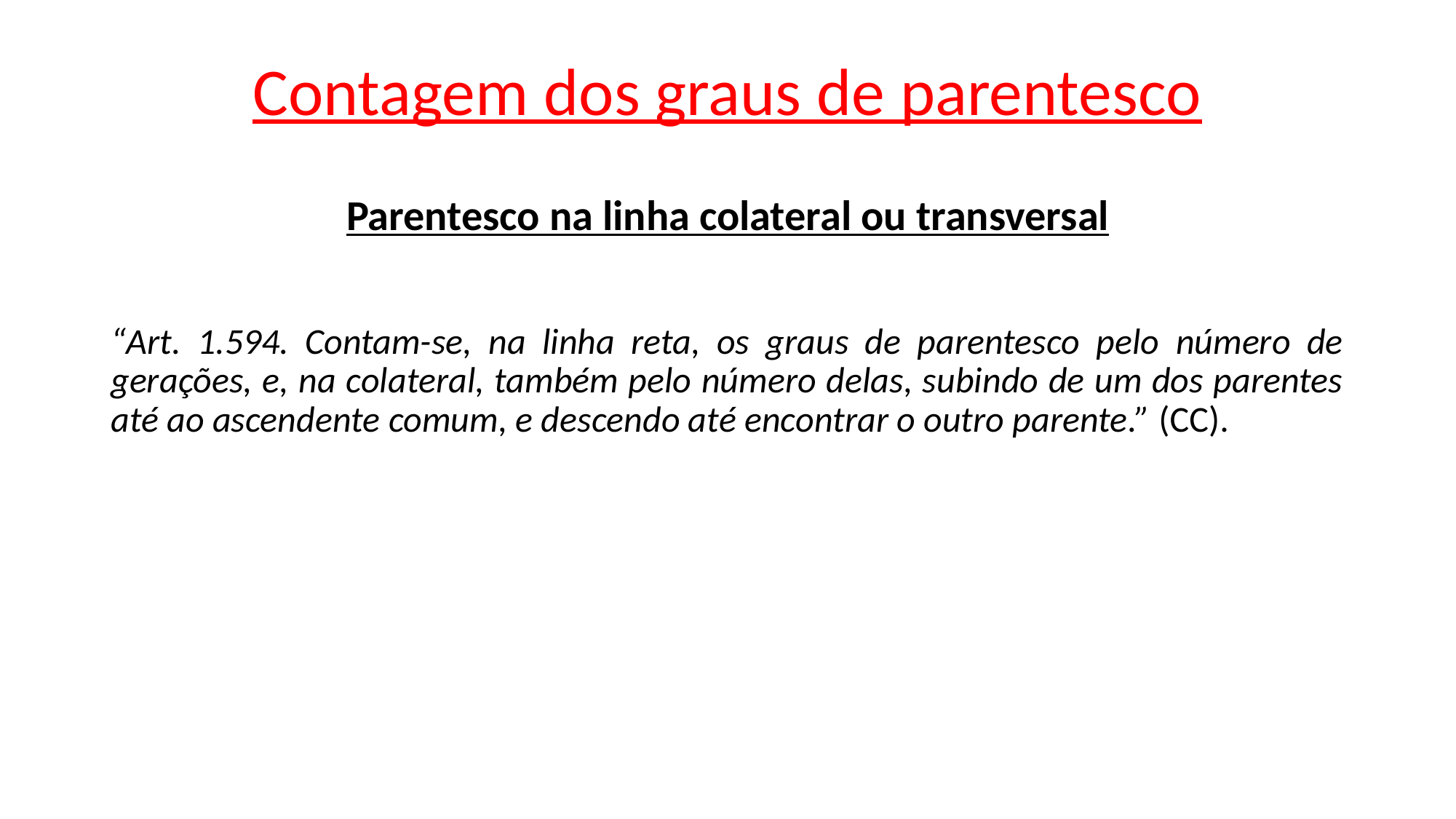

# Contagem dos graus de parentesco
Parentesco na linha colateral ou transversal

“Art. 1.594. Contam-se, na linha reta, os graus de parentesco pelo número de gerações, e, na colateral, também pelo número delas, subindo de um dos parentes até ao ascendente comum, e descendo até encontrar o outro parente.” (CC).